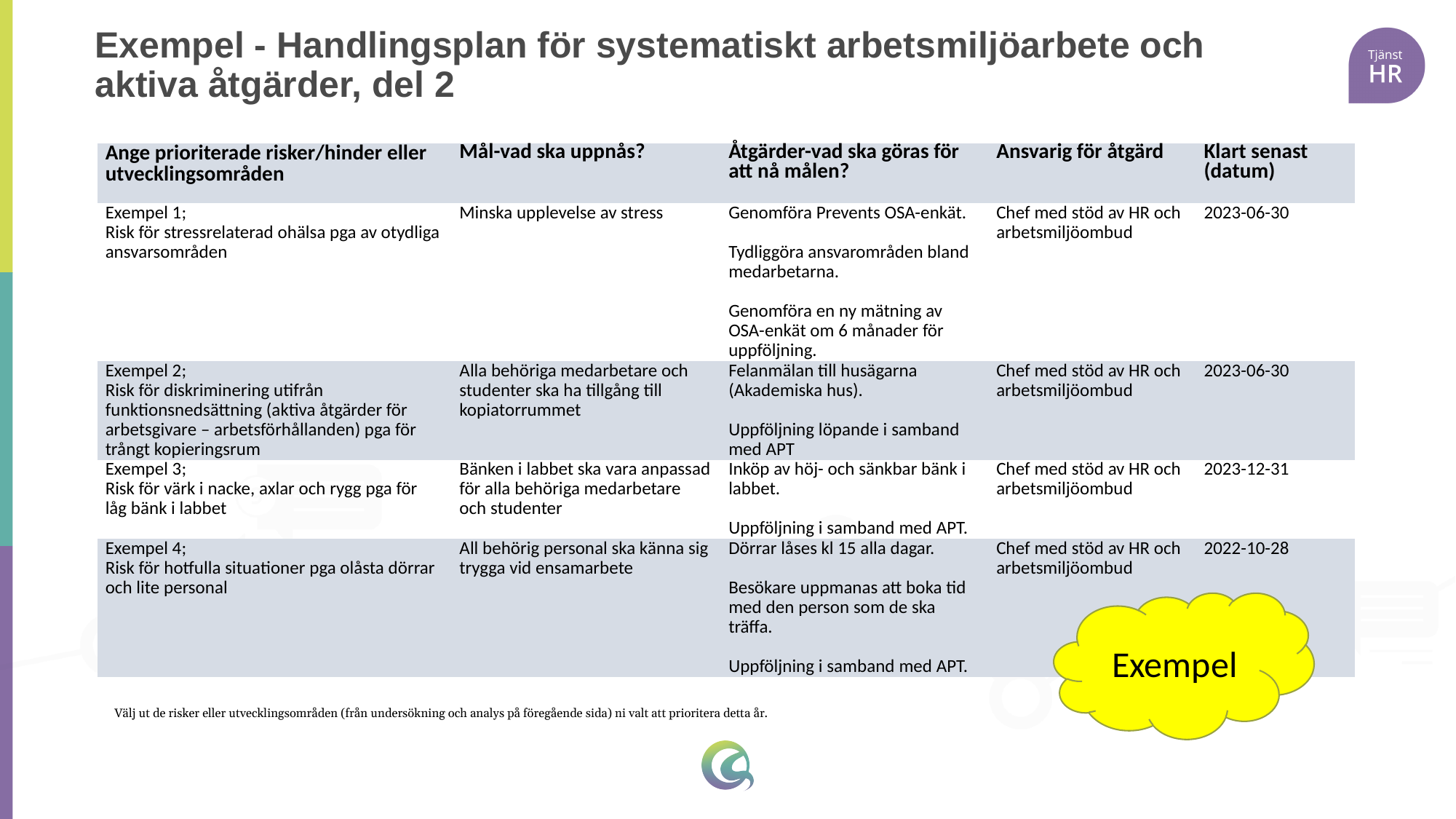

# Exempel - Handlingsplan för systematiskt arbetsmiljöarbete och aktiva åtgärder, del 2
| Ange prioriterade risker/hinder eller utvecklingsområden | Mål-vad ska uppnås? | Åtgärder-vad ska göras för att nå målen? | Ansvarig för åtgärd | Klart senast (datum) |
| --- | --- | --- | --- | --- |
| Exempel 1; Risk för stressrelaterad ohälsa pga av otydliga ansvarsområden | Minska upplevelse av stress | Genomföra Prevents OSA-enkät. Tydliggöra ansvarområden bland medarbetarna. Genomföra en ny mätning av OSA-enkät om 6 månader för uppföljning. | Chef med stöd av HR och arbetsmiljöombud | 2023-06-30 |
| Exempel 2; Risk för diskriminering utifrån funktionsnedsättning (aktiva åtgärder för arbetsgivare – arbetsförhållanden) pga för trångt kopieringsrum | Alla behöriga medarbetare och studenter ska ha tillgång till kopiatorrummet | Felanmälan till husägarna (Akademiska hus). Uppföljning löpande i samband med APT | Chef med stöd av HR och arbetsmiljöombud | 2023-06-30 |
| Exempel 3; Risk för värk i nacke, axlar och rygg pga för låg bänk i labbet | Bänken i labbet ska vara anpassad för alla behöriga medarbetare och studenter | Inköp av höj- och sänkbar bänk i labbet. Uppföljning i samband med APT. | Chef med stöd av HR och arbetsmiljöombud | 2023-12-31 |
| Exempel 4; Risk för hotfulla situationer pga olåsta dörrar och lite personal | All behörig personal ska känna sig trygga vid ensamarbete | Dörrar låses kl 15 alla dagar. Besökare uppmanas att boka tid med den person som de ska träffa. Uppföljning i samband med APT. | Chef med stöd av HR och arbetsmiljöombud | 2022-10-28 |

Exempel
Välj ut de risker eller utvecklingsområden (från undersökning och analys på föregående sida) ni valt att prioritera detta år.